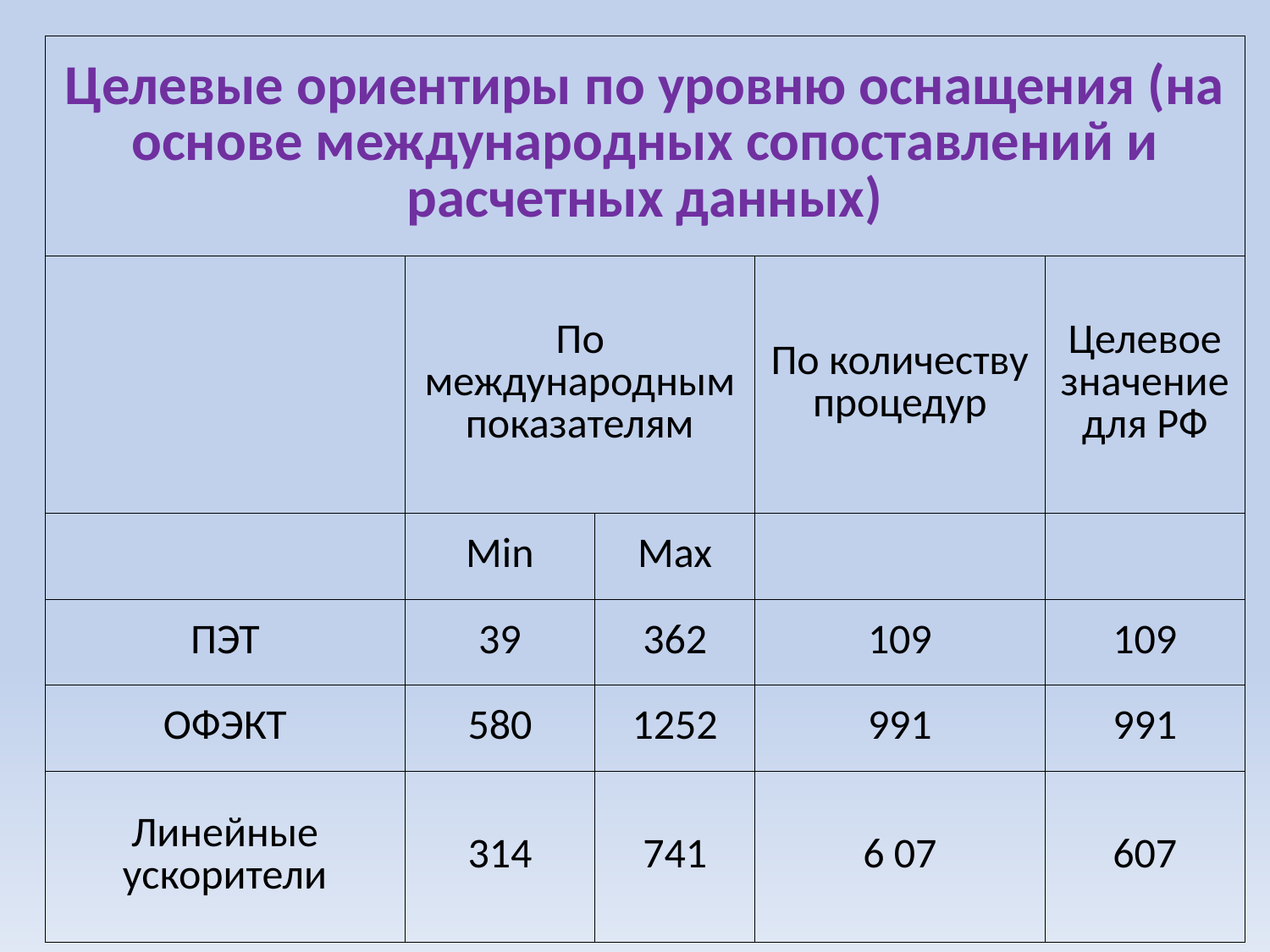

| Целевые ориентиры по уровню оснащения (на основе международных сопоставлений и расчетных данных) |  |  |  |  |
| --- | --- | --- | --- | --- |
|  | По международным показателям |  | По количеству процедур | Целевое значение для РФ |
|  | Min | Max |  |  |
| ПЭТ | 39 | 362 | 109 | 109 |
| ОФЭКТ | 580 | 1252 | 991 | 991 |
| Линейные ускорители | 314 | 741 | 6 07 | 607 |